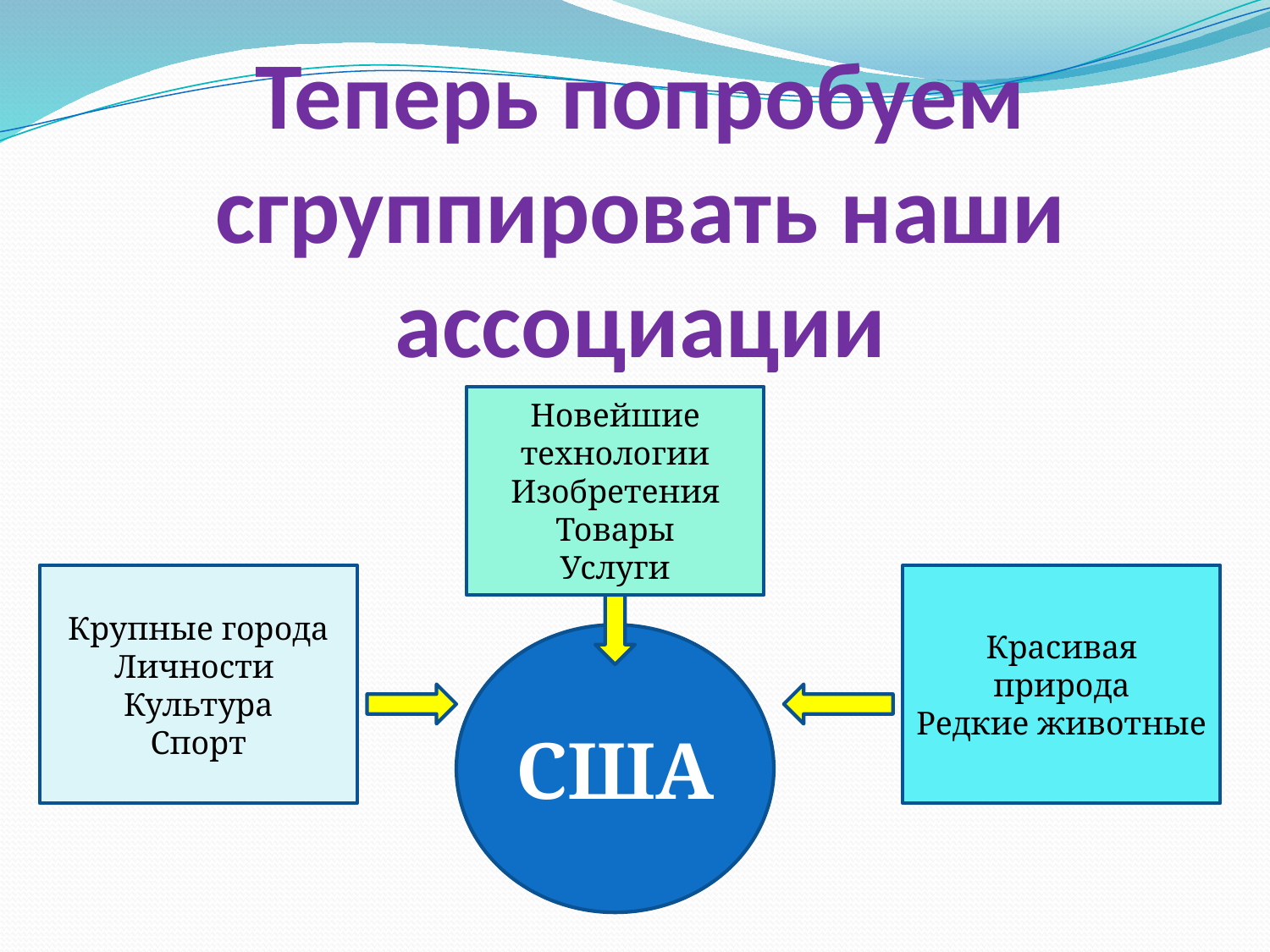

# Теперь попробуем сгруппировать наши ассоциации
Новейшие технологии
Изобретения
Товары
Услуги
Крупные города
Личности
Культура
Спорт
Красивая природа
Редкие животные

США